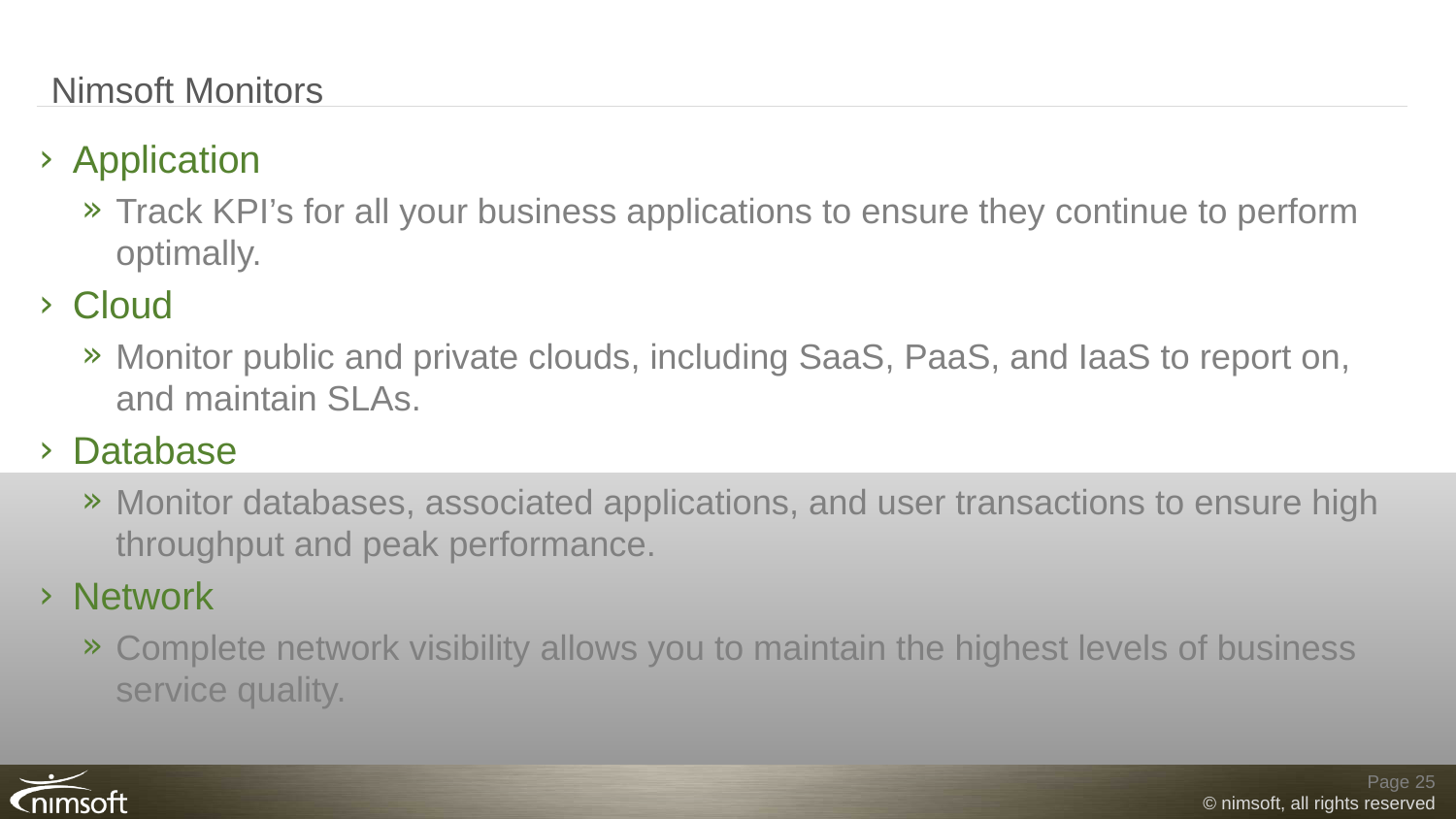

# Nimsoft Monitors
Application
Track KPI’s for all your business applications to ensure they continue to perform optimally.
Cloud
Monitor public and private clouds, including SaaS, PaaS, and IaaS to report on, and maintain SLAs.
Database
Monitor databases, associated applications, and user transactions to ensure high throughput and peak performance.
Network
Complete network visibility allows you to maintain the highest levels of business service quality.